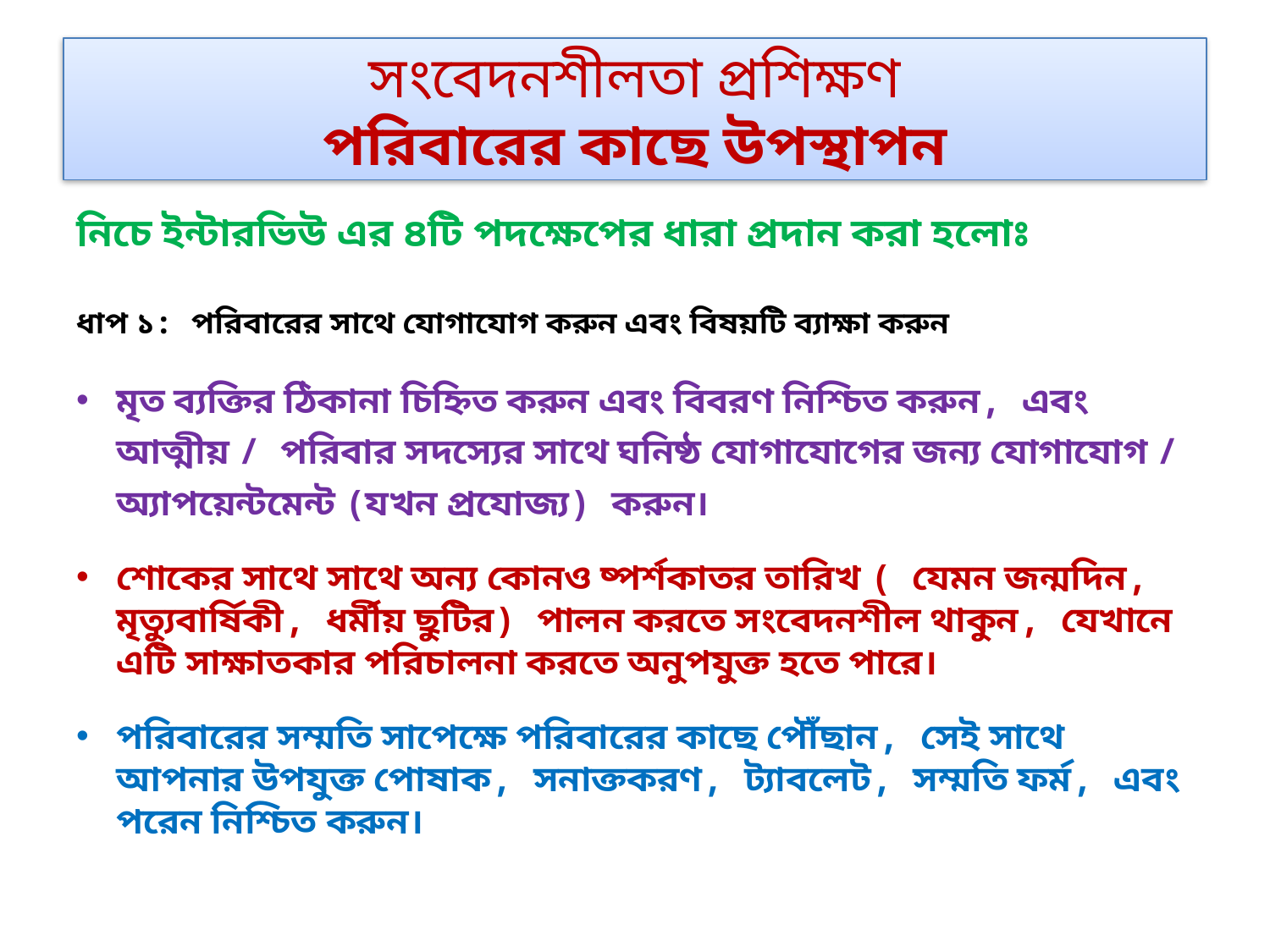

# সংবেদনশীলতা প্রশিক্ষণ পরিবারের কাছে উপস্থাপন
নিচে ইন্টারভিউ এর ৪টি পদক্ষেপের ধারা প্রদান করা হলোঃ

ধাপ ১: পরিবারের সাথে যোগাযোগ করুন এবং বিষয়টি ব্যাক্ষা করুন

মৃত ব্যক্তির ঠিকানা চিহ্নিত করুন এবং বিবরণ নিশ্চিত করুন, এবং আত্মীয় / পরিবার সদস্যের সাথে ঘনিষ্ঠ যোগাযোগের জন্য যোগাযোগ / অ্যাপয়েন্টমেন্ট (যখন প্রযোজ্য) করুন।

শোকের সাথে সাথে অন্য কোনও ষ্পর্শকাতর তারিখ ( যেমন জন্মদিন, মৃত্যুবার্ষিকী, ধর্মীয় ছুটির) পালন করতে সংবেদনশীল থাকুন, যেখানে এটি সাক্ষাতকার পরিচালনা করতে অনুপযুক্ত হতে পারে।

পরিবারের সম্মতি সাপেক্ষে পরিবারের কাছে পৌঁছান, সেই সাথে আপনার উপযুক্ত পোষাক, সনাক্তকরণ, ট্যাবলেট, সম্মতি ফর্ম, এবং পরেন নিশ্চিত করুন।